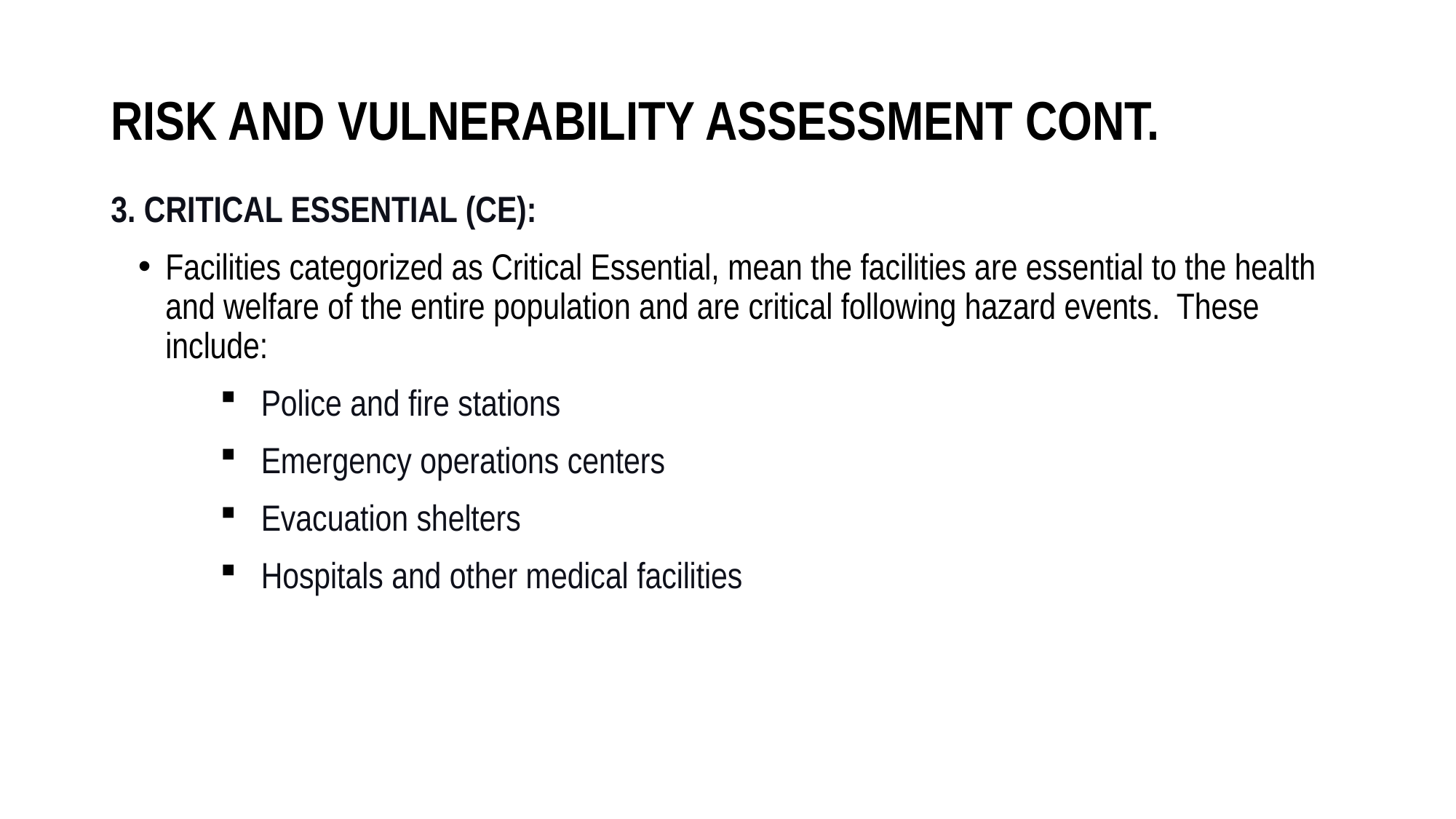

# Risk and Vulnerability Assessment Cont.
3. Critical Essential (CE):
Facilities categorized as Critical Essential, mean the facilities are essential to the health and welfare of the entire population and are critical following hazard events.  These include:
Police and fire stations
Emergency operations centers
Evacuation shelters
Hospitals and other medical facilities